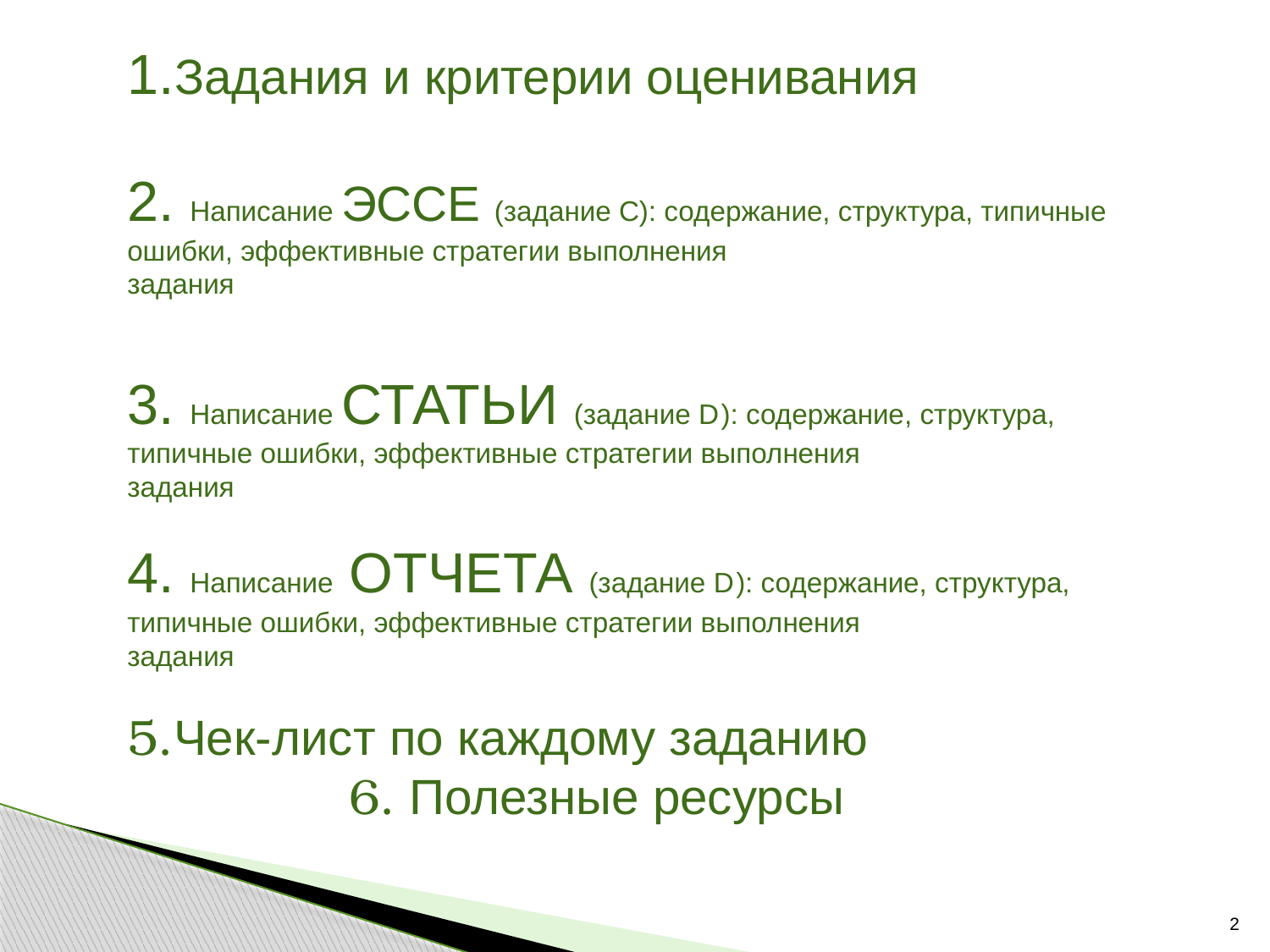

1.Задания и критерии оценивания

2. Написание ЭССЕ (задание С): содержание, структура, типичные ошибки, эффективные стратегии выполнения
задания
3. Написание СТАТЬИ (задание D): содержание, структура, типичные ошибки, эффективные стратегии выполнения
задания
4. Написание ОТЧЕТА (задание D): содержание, структура, типичные ошибки, эффективные стратегии выполнения
задания

5.Чек-лист по каждому заданию
              6. Полезные ресурсы

2